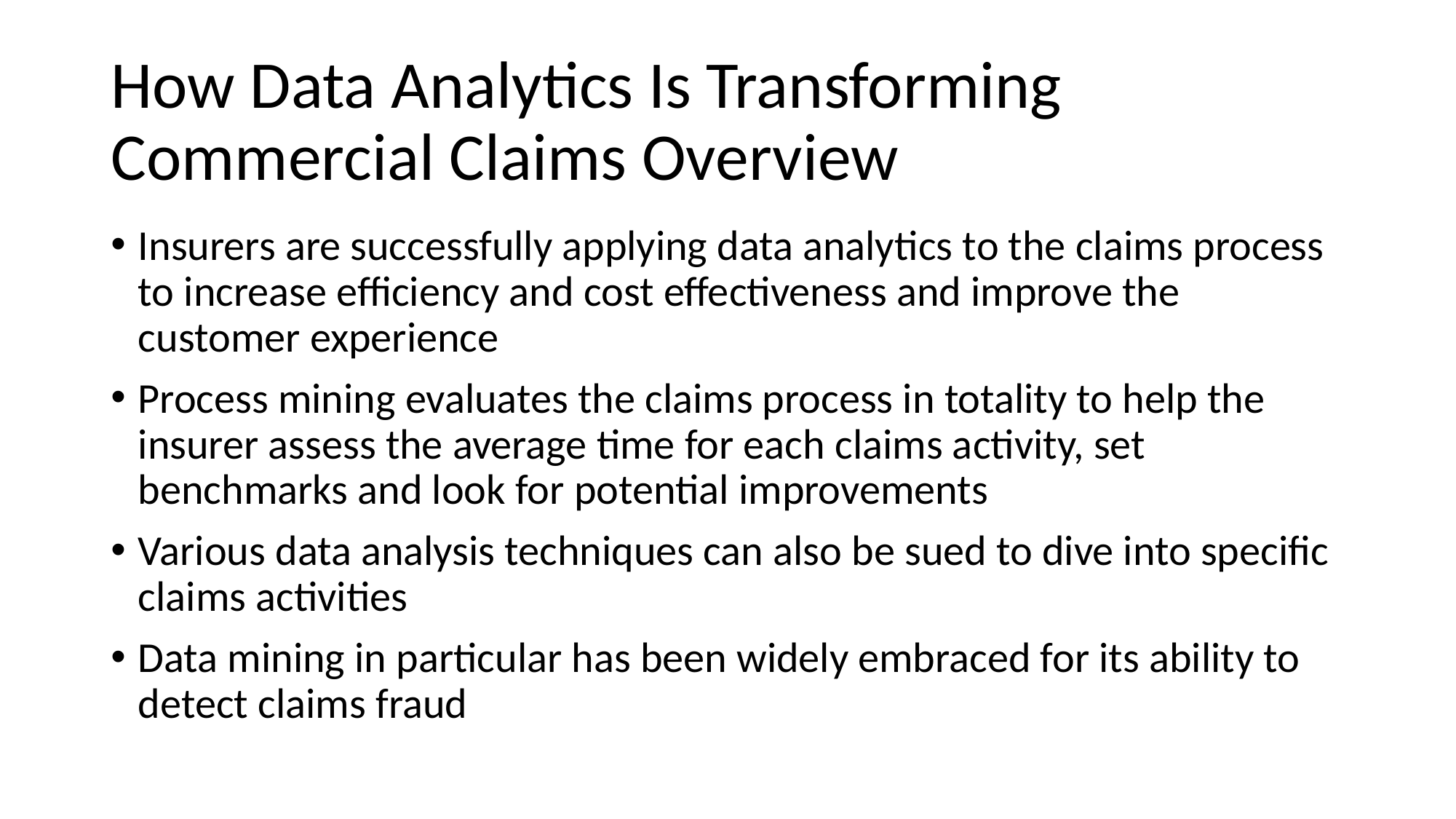

# How Data Analytics Is Transforming Commercial Claims Overview
Insurers are successfully applying data analytics to the claims process to increase efficiency and cost effectiveness and improve the customer experience
Process mining evaluates the claims process in totality to help the insurer assess the average time for each claims activity, set benchmarks and look for potential improvements
Various data analysis techniques can also be sued to dive into specific claims activities
Data mining in particular has been widely embraced for its ability to detect claims fraud